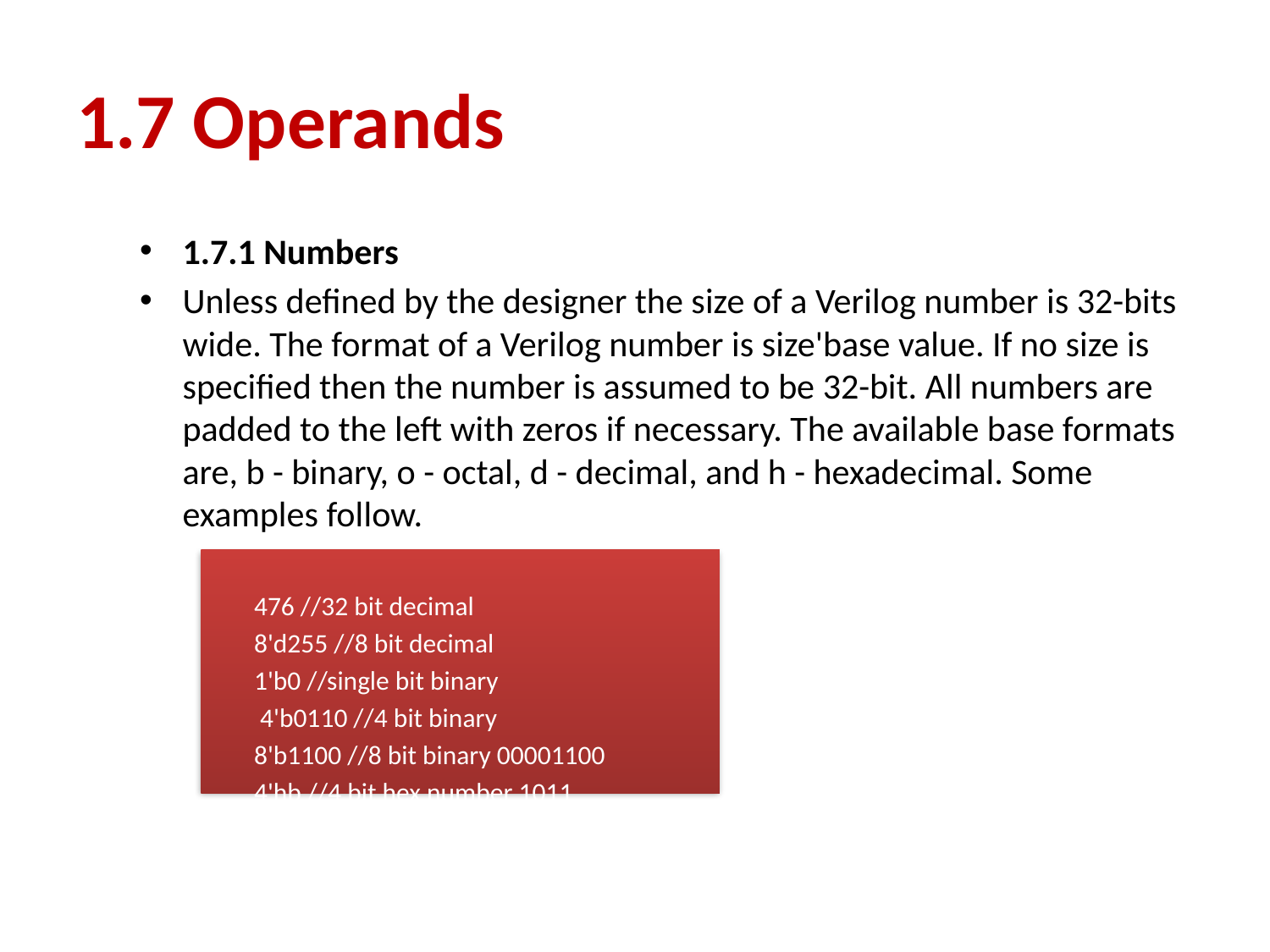

# 1.7 Operands
1.7.1 Numbers
Unless defined by the designer the size of a Verilog number is 32-bits wide. The format of a Verilog number is size'base value. If no size is specified then the number is assumed to be 32-bit. All numbers are padded to the left with zeros if necessary. The available base formats are, b - binary, o - octal, d - decimal, and h - hexadecimal. Some examples follow.

476 //32 bit decimal
8'd255 //8 bit decimal
1'b0 //single bit binary
 4'b0110 //4 bit binary
8'b1100 //8 bit binary 00001100
4'hb //4 bit hex number 1011
'h9c //32 bit hex